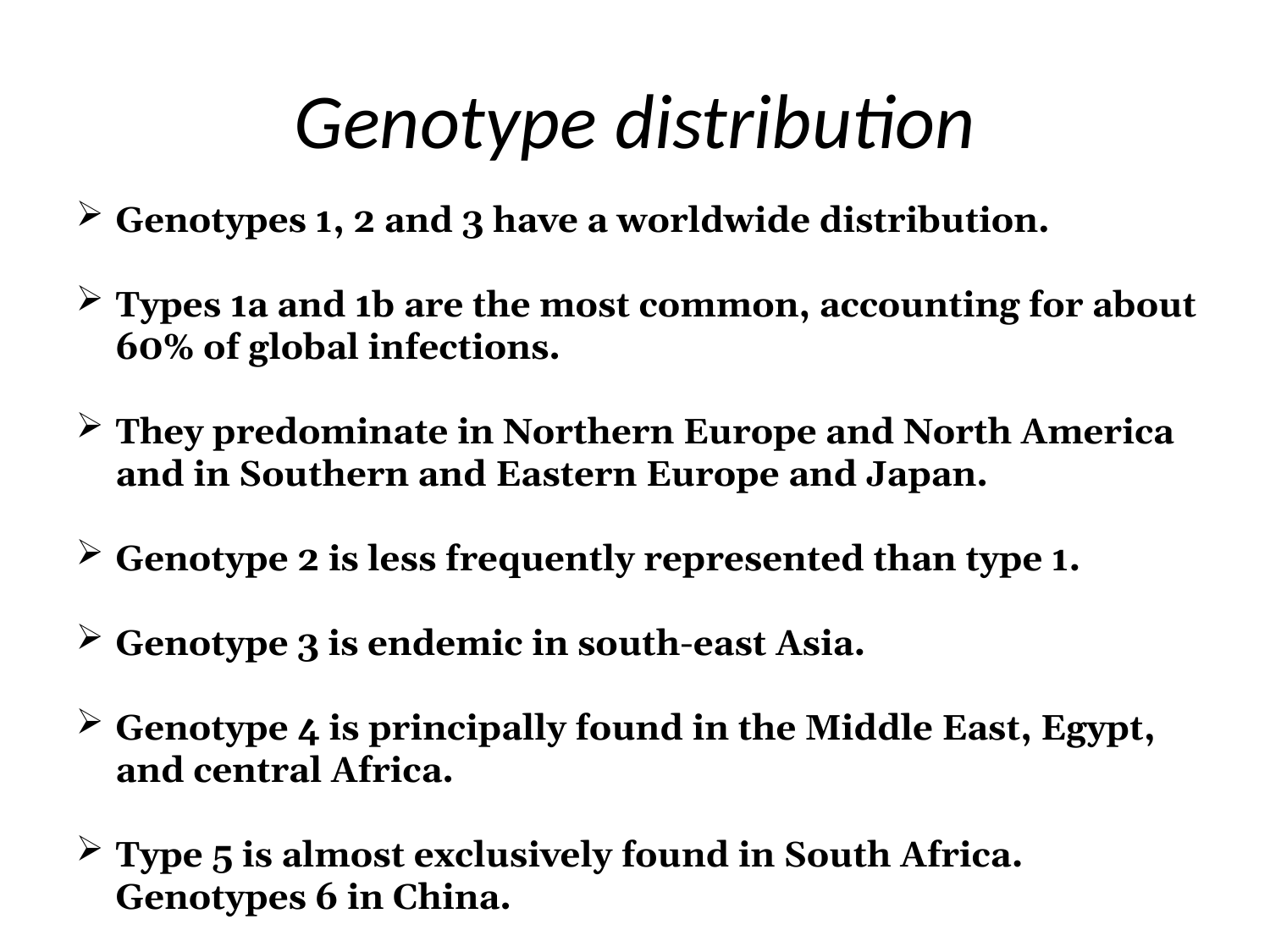

# Genotype distribution

Genotypes 1, 2 and 3 have a worldwide distribution.

Types 1a and 1b are the most common, accounting for about 60% of global infections.

They predominate in Northern Europe and North America and in Southern and Eastern Europe and Japan.

Genotype 2 is less frequently represented than type 1.

Genotype 3 is endemic in south-east Asia.

Genotype 4 is principally found in the Middle East, Egypt, and central Africa.

Type 5 is almost exclusively found in South Africa. Genotypes 6 in China.